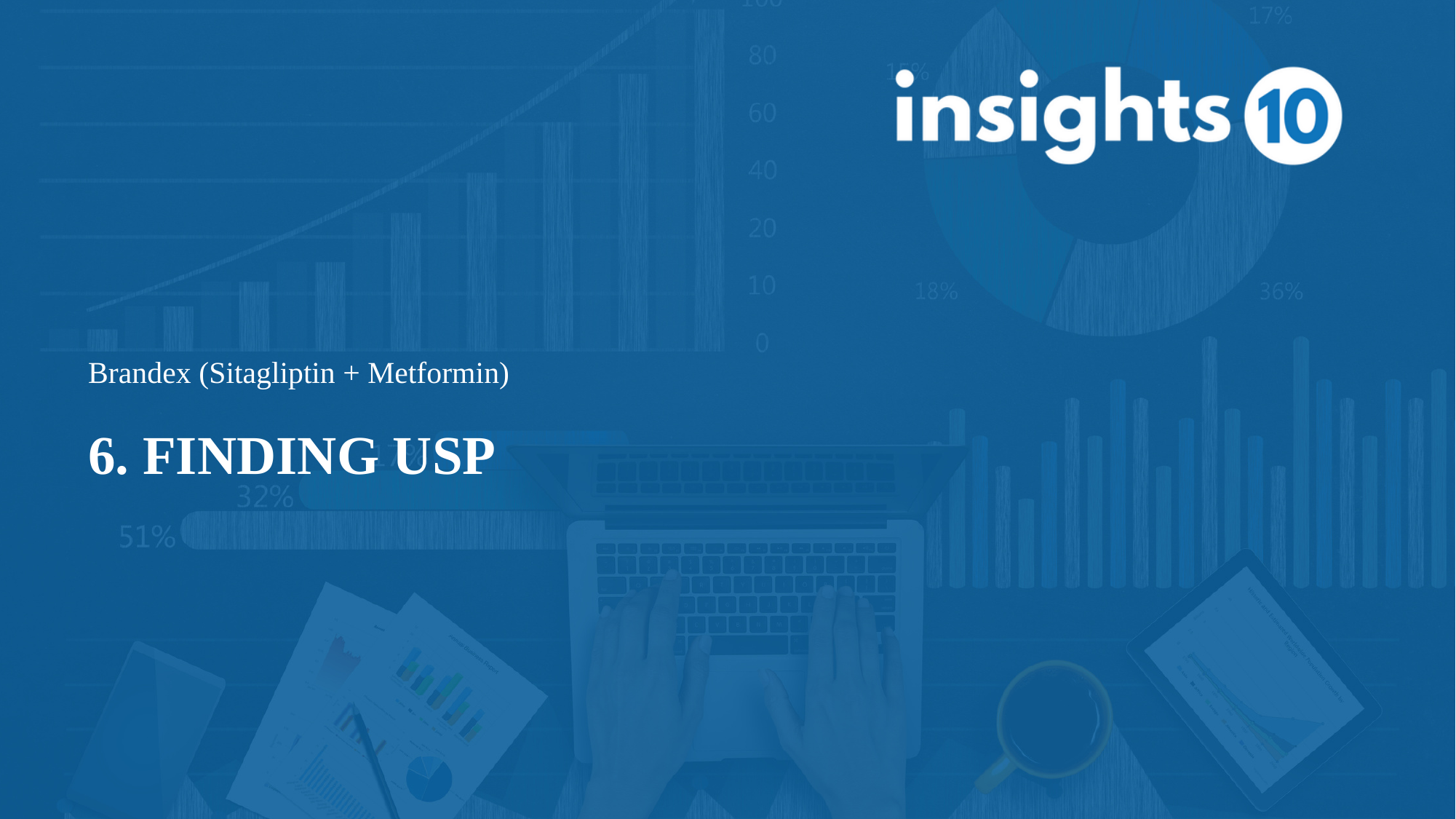

# Brandex (Sitagliptin + Metformin)
6. FINDING USP